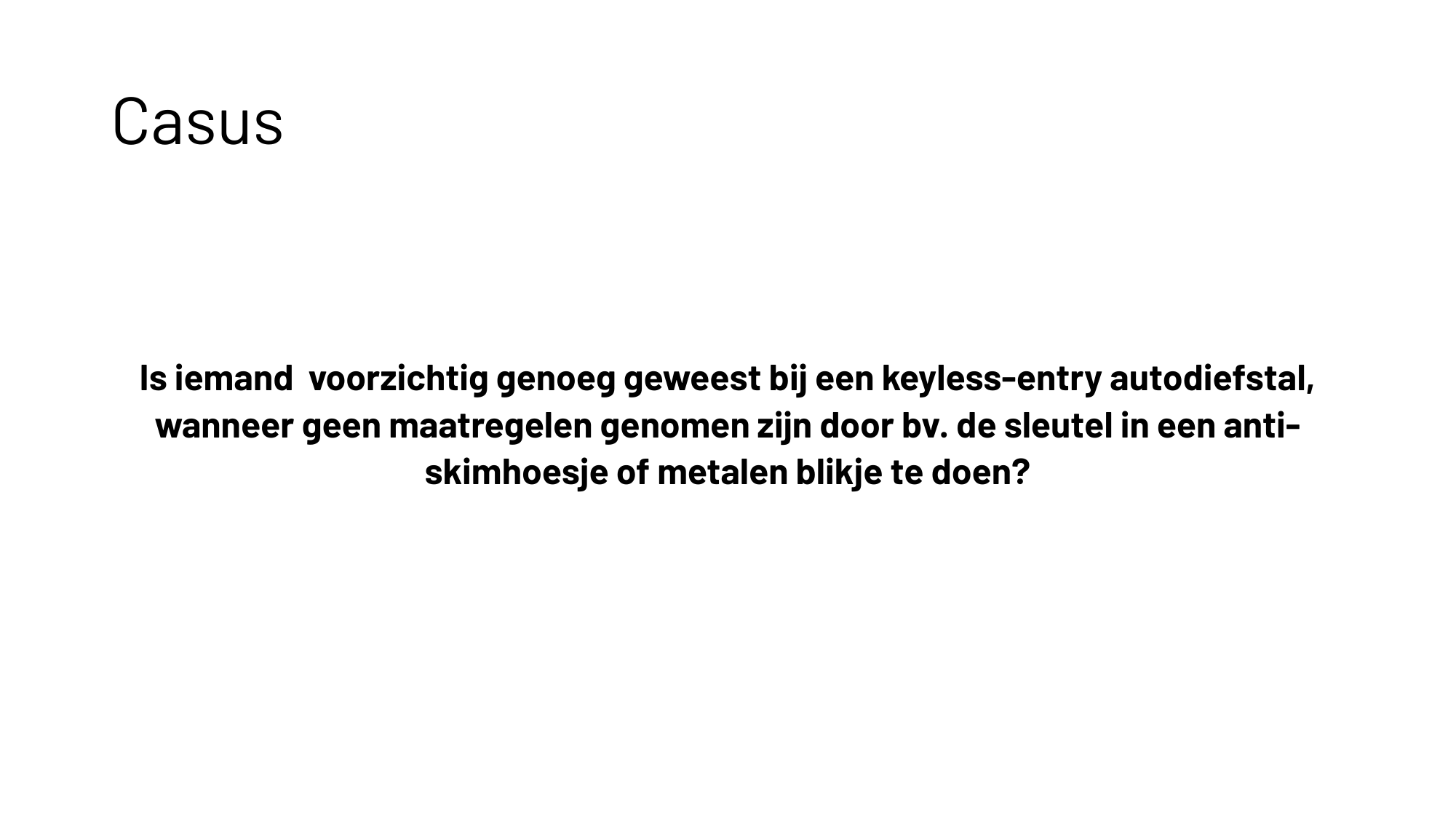

# Casus

Is iemand  voorzichtig genoeg geweest bij een keyless-entry autodiefstal, wanneer geen maatregelen genomen zijn door bv. de sleutel in een anti-skimhoesje of metalen blikje te doen?